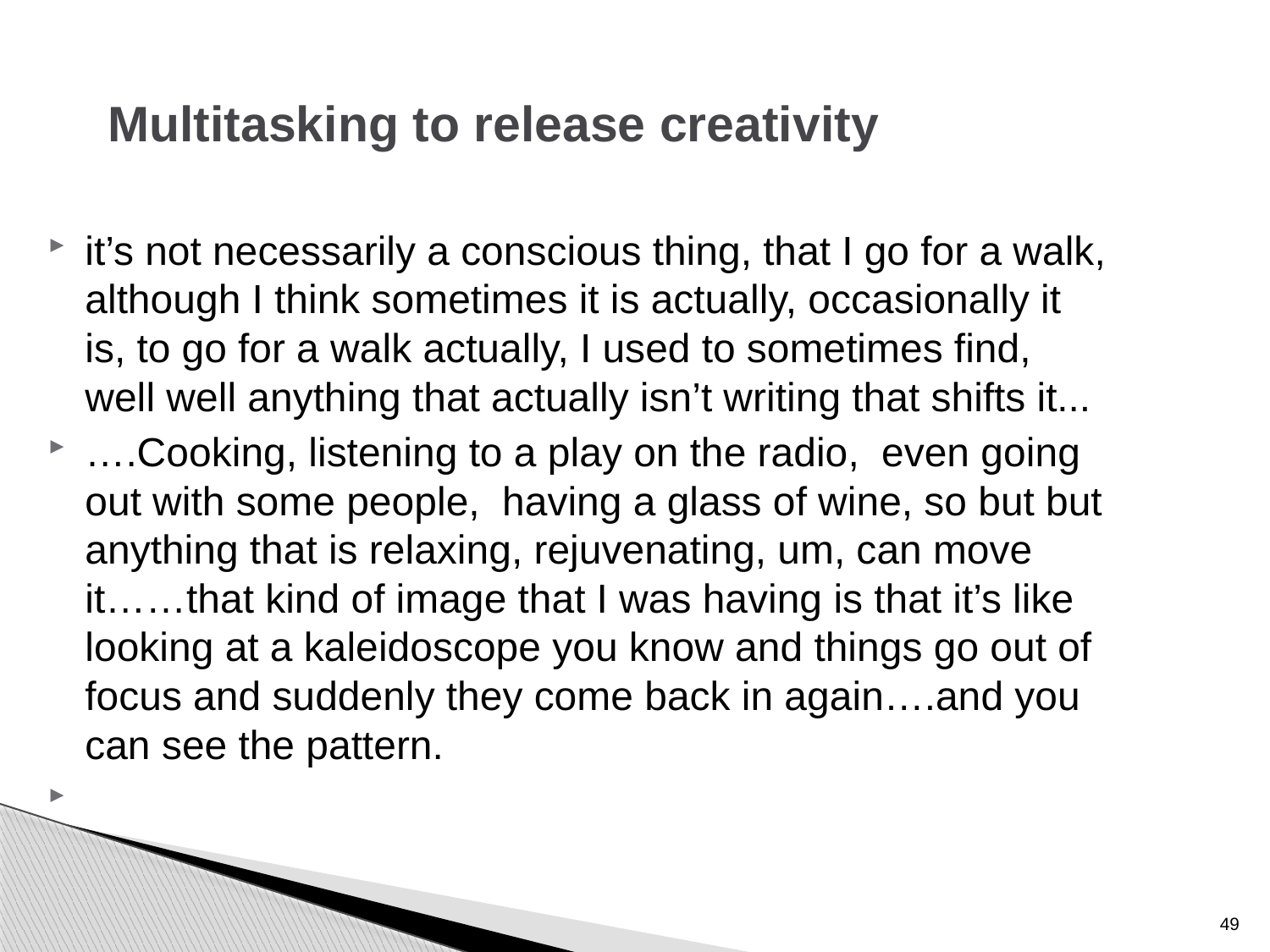

# Multitasking to release creativity
it’s not necessarily a conscious thing, that I go for a walk, although I think sometimes it is actually, occasionally it is, to go for a walk actually, I used to sometimes find, well well anything that actually isn’t writing that shifts it...
….Cooking, listening to a play on the radio,  even going out with some people,  having a glass of wine, so but but anything that is relaxing, rejuvenating, um, can move it……that kind of image that I was having is that it’s like looking at a kaleidoscope you know and things go out of focus and suddenly they come back in again….and you can see the pattern.

49